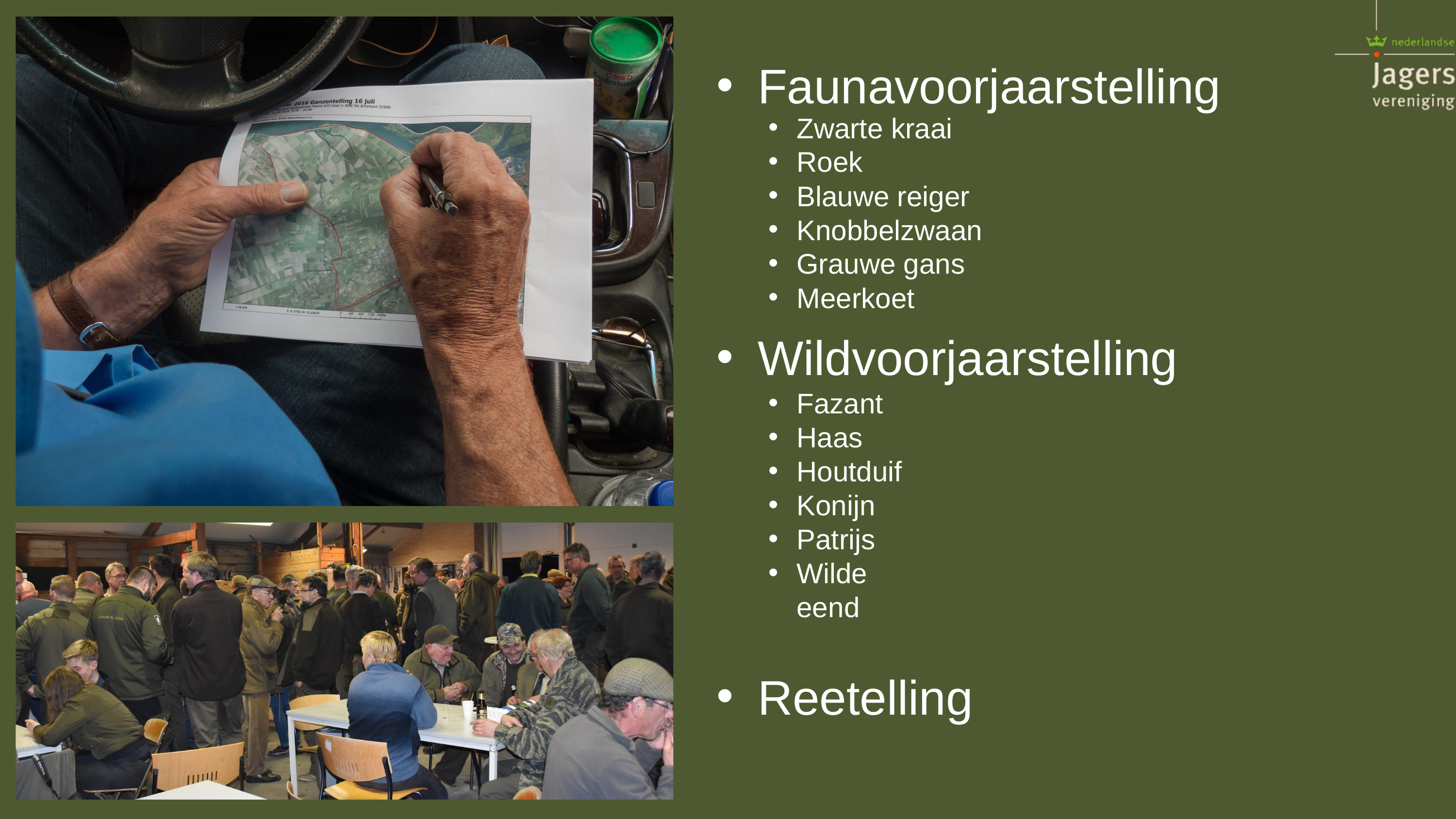

Faunavoorjaarstelling

Wildvoorjaarstelling

Reetelling
Zwarte kraai
Roek
Blauwe reiger
Knobbelzwaan
Grauwe gans
Meerkoet

Fazant
Haas
Houtduif
Konijn
Patrijs
Wilde eend